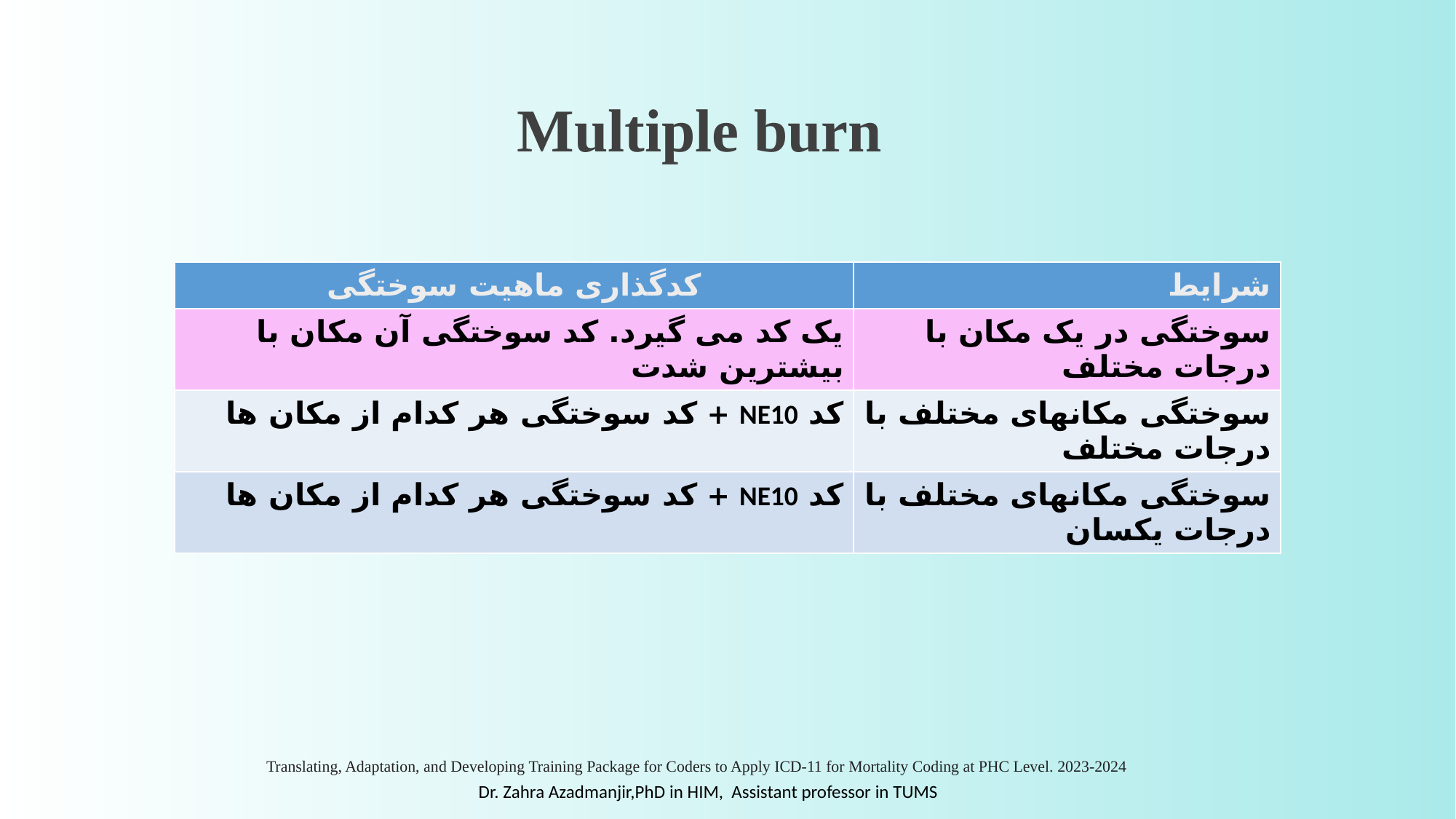

Multiple burn
| کدگذاری ماهیت سوختگی | شرایط |
| --- | --- |
| یک کد می گیرد. کد سوختگی آن مکان با بیشترین شدت | سوختگی در یک مکان با درجات مختلف |
| کد NE10 + کد سوختگی هر کدام از مکان ها | سوختگی مکانهای مختلف با درجات مختلف |
| کد NE10 + کد سوختگی هر کدام از مکان ها | سوختگی مکانهای مختلف با درجات یکسان |
#
Translating, Adaptation, and Developing Training Package for Coders to Apply ICD-11 for Mortality Coding at PHC Level. 2023-2024
Dr. Zahra Azadmanjir,PhD in HIM,  Assistant professor in TUMS